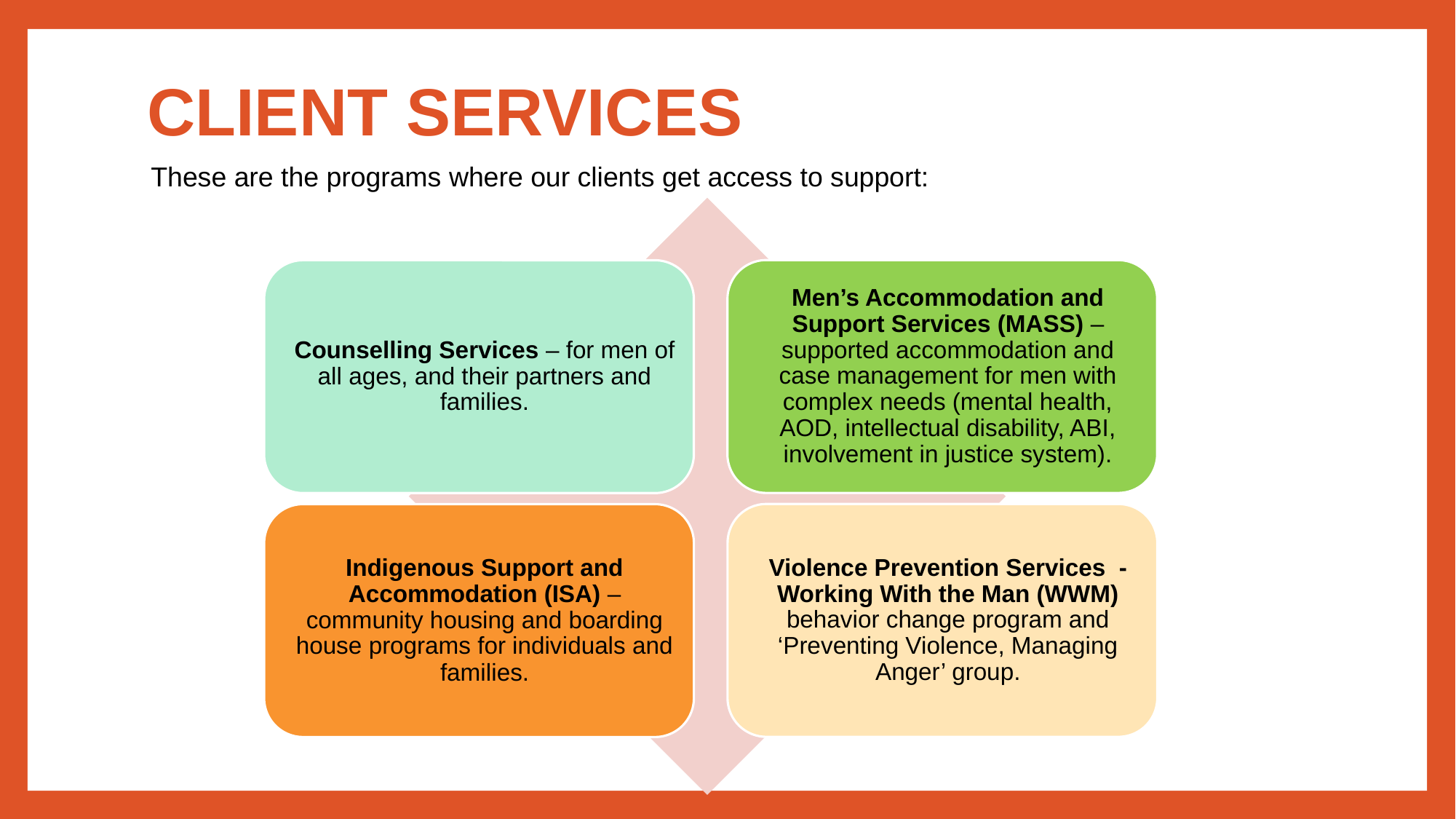

# CLIENT SERVICES
These are the programs where our clients get access to support:
Counselling Services – for men of all ages, and their partners and families.
Men’s Accommodation and Support Services (MASS) – supported accommodation and case management for men with complex needs (mental health, AOD, intellectual disability, ABI, involvement in justice system).
Indigenous Support and Accommodation (ISA) – community housing and boarding house programs for individuals and families.
Violence Prevention Services  - Working With the Man (WWM) behavior change program and ‘Preventing Violence, Managing Anger’ group.